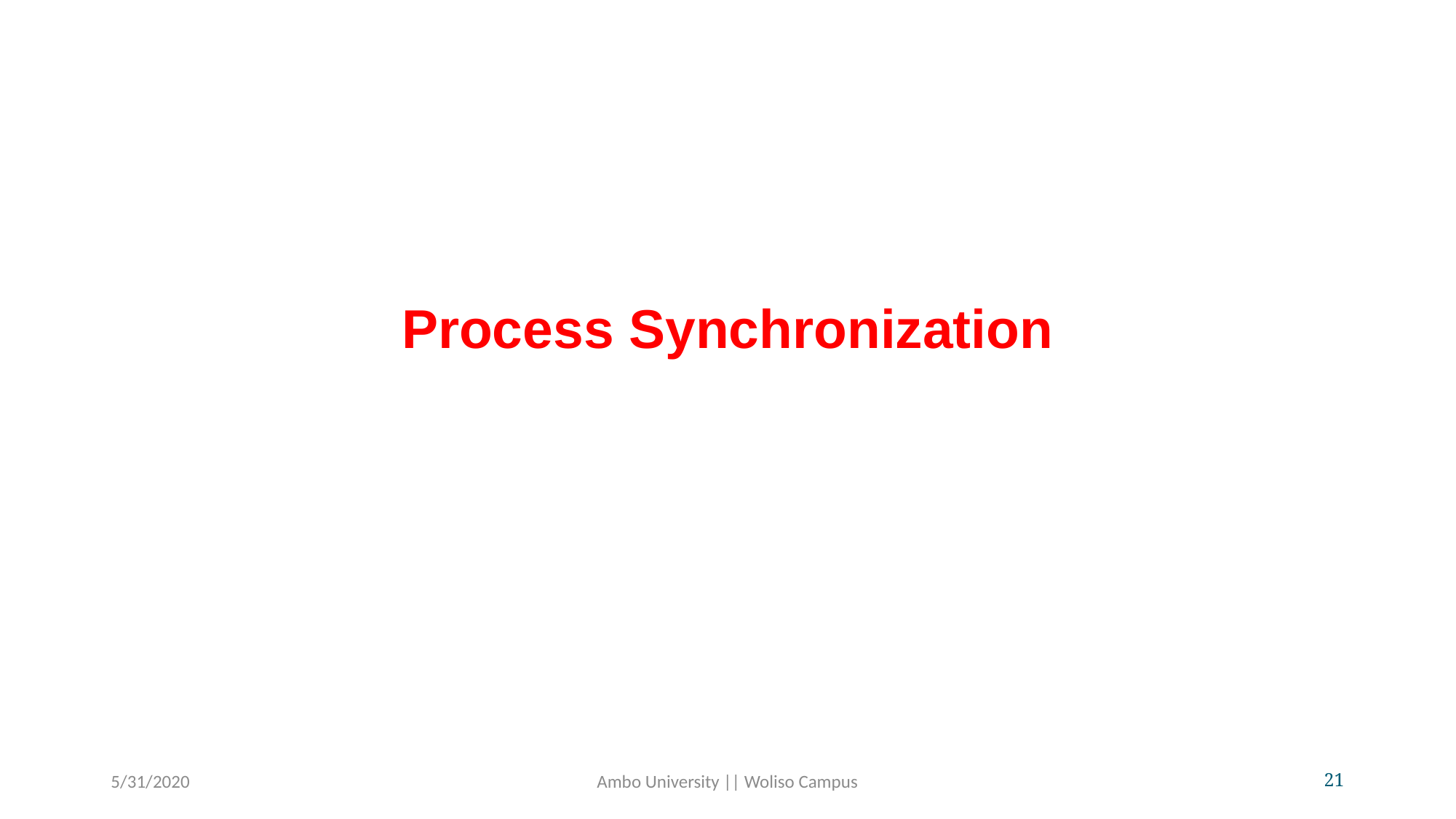

# Process Synchronization
5/31/2020
Ambo University || Woliso Campus
21